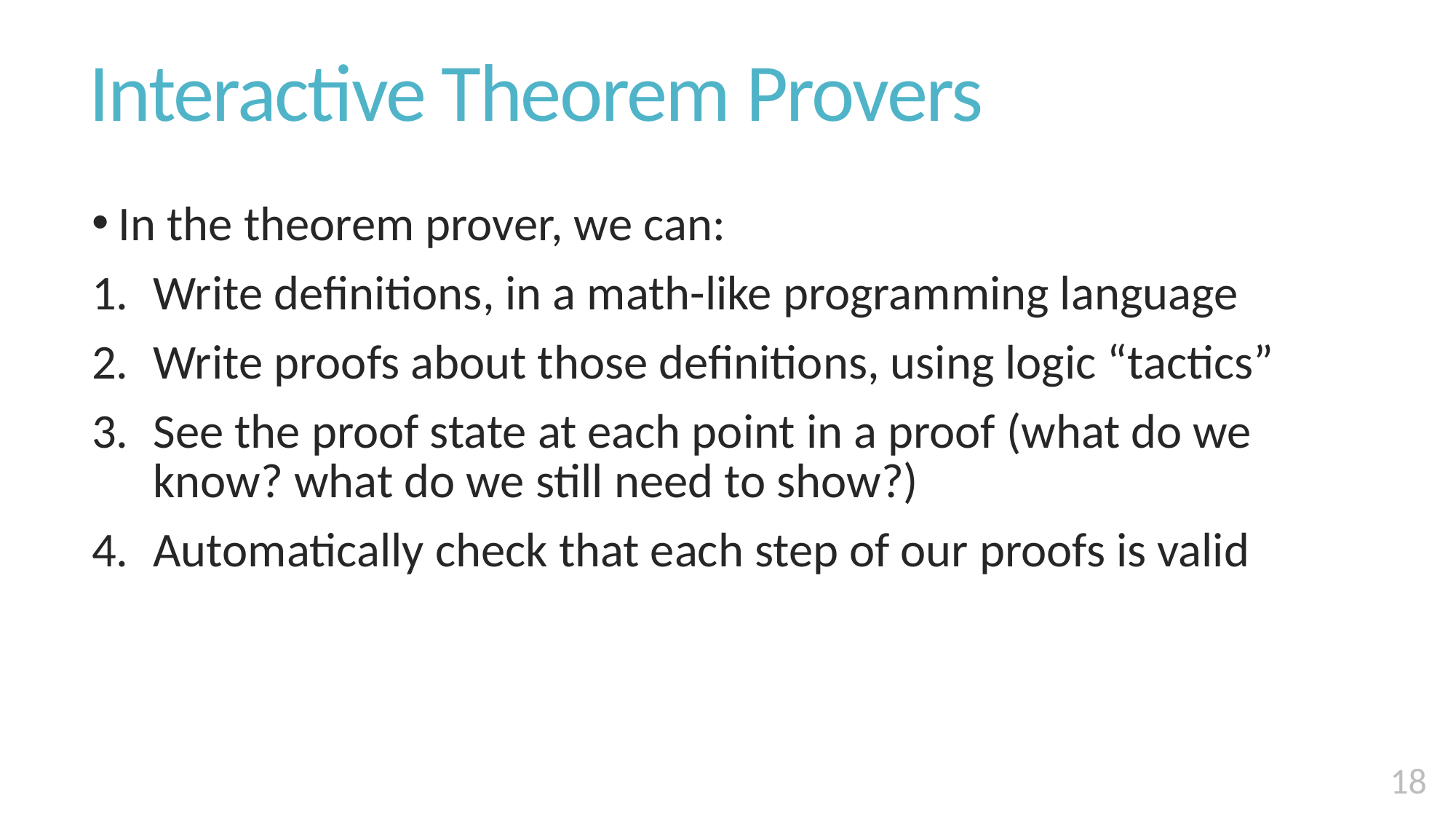

# Interactive Theorem Provers
In the theorem prover, we can:
Write definitions, in a math-like programming language
Write proofs about those definitions, using logic “tactics”
See the proof state at each point in a proof (what do we know? what do we still need to show?)
Automatically check that each step of our proofs is valid

18